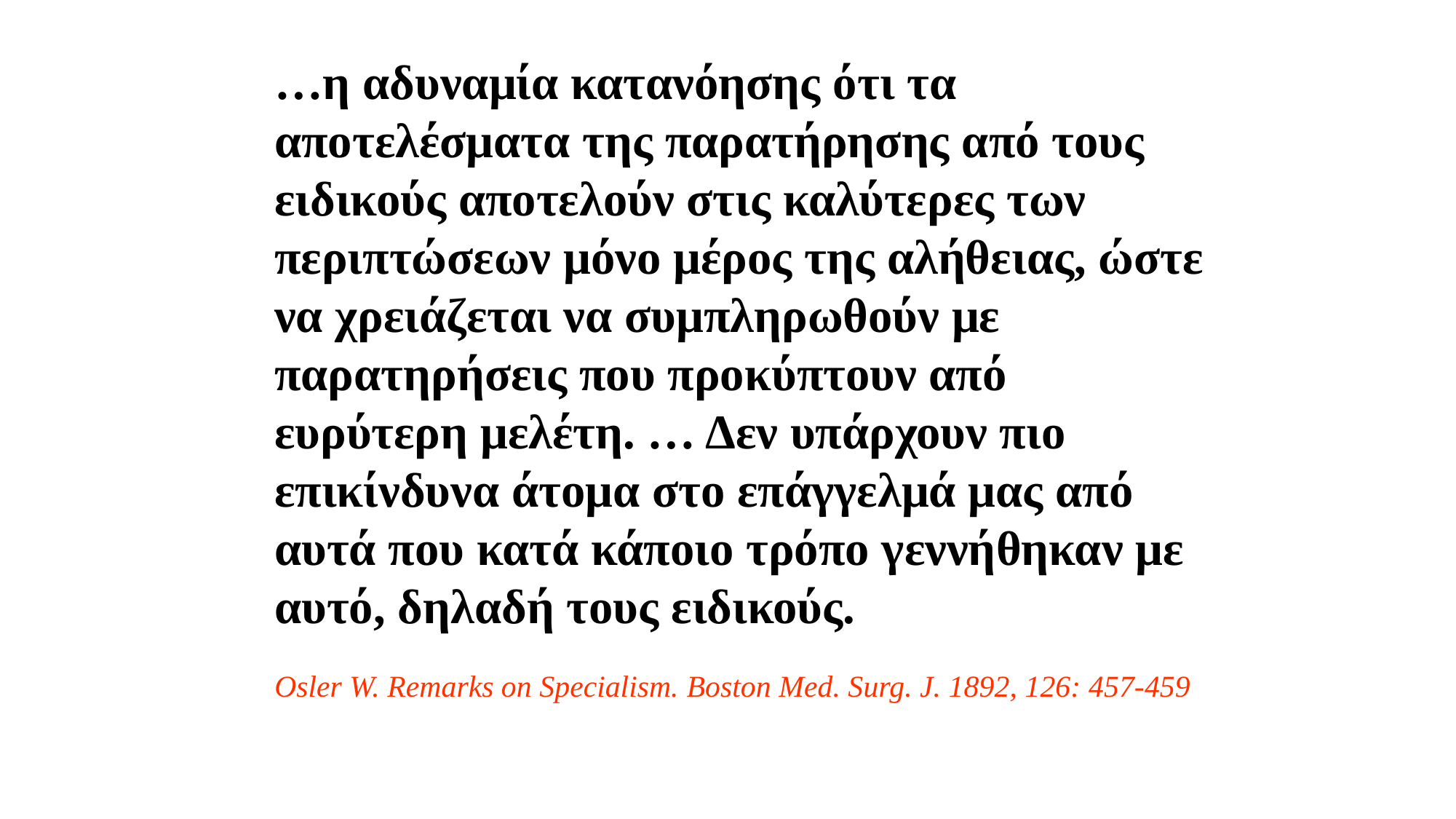

…η αδυναμία κατανόησης ότι τα αποτελέσματα της παρατήρησης από τους ειδικούς αποτελούν στις καλύτερες των περιπτώσεων μόνο μέρος της αλήθειας, ώστε να χρειάζεται να συμπληρωθούν με παρατηρήσεις που προκύπτουν από ευρύτερη μελέτη. … Δεν υπάρχουν πιο επικίνδυνα άτομα στο επάγγελμά μας από αυτά που κατά κάποιο τρόπο γεννήθηκαν με αυτό, δηλαδή τους ειδικούς.
Osler W. Remarks on Specialism. Boston Med. Surg. J. 1892, 126: 457-459